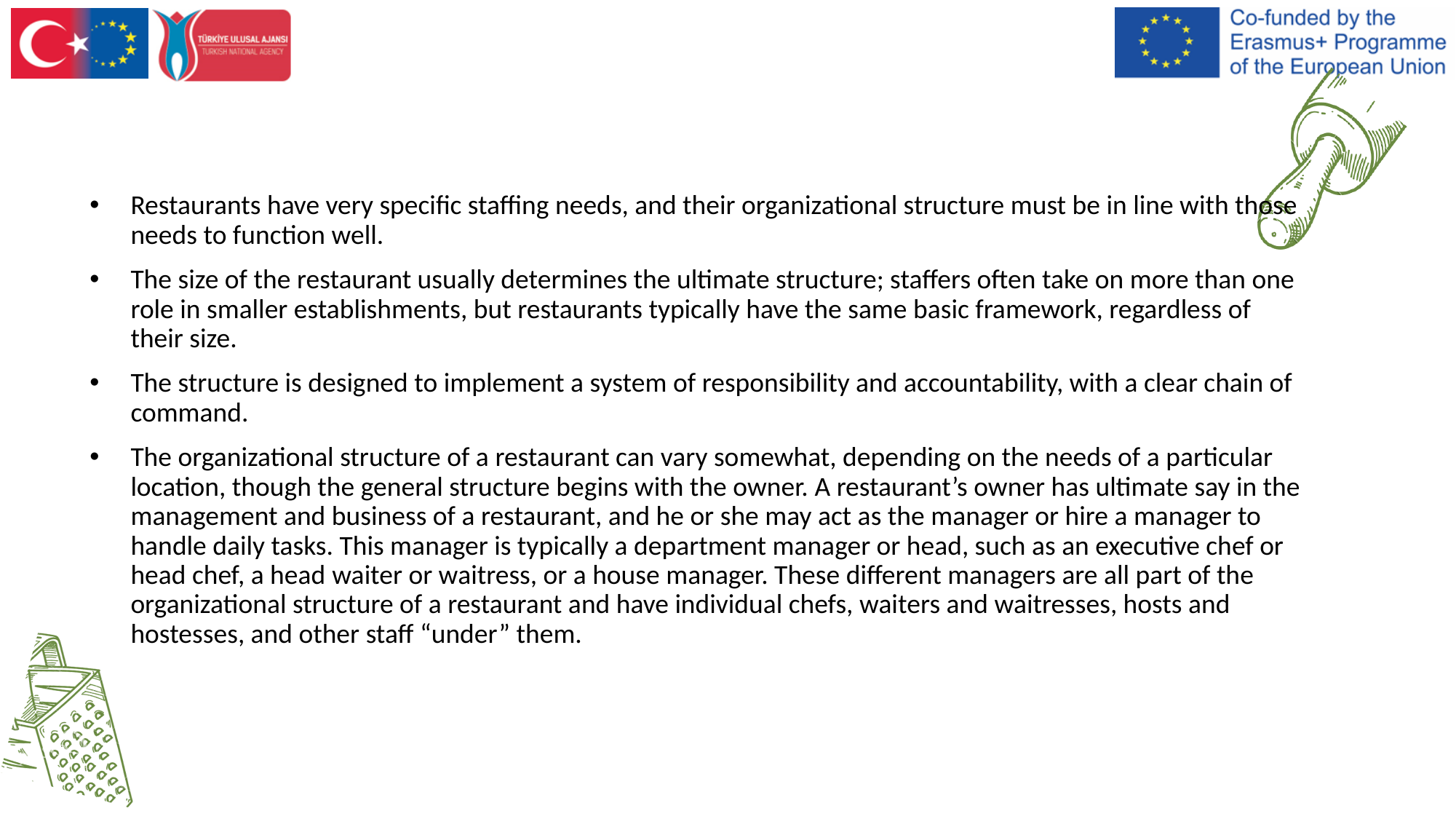

Restaurants have very specific staffing needs, and their organizational structure must be in line with those needs to function well.
The size of the restaurant usually determines the ultimate structure; staffers often take on more than one role in smaller establishments, but restaurants typically have the same basic framework, regardless of their size.
The structure is designed to implement a system of responsibility and accountability, with a clear chain of command.
The organizational structure of a restaurant can vary somewhat, depending on the needs of a particular location, though the general structure begins with the owner. A restaurant’s owner has ultimate say in the management and business of a restaurant, and he or she may act as the manager or hire a manager to handle daily tasks. This manager is typically a department manager or head, such as an executive chef or head chef, a head waiter or waitress, or a house manager. These different managers are all part of the organizational structure of a restaurant and have individual chefs, waiters and waitresses, hosts and hostesses, and other staff “under” them.